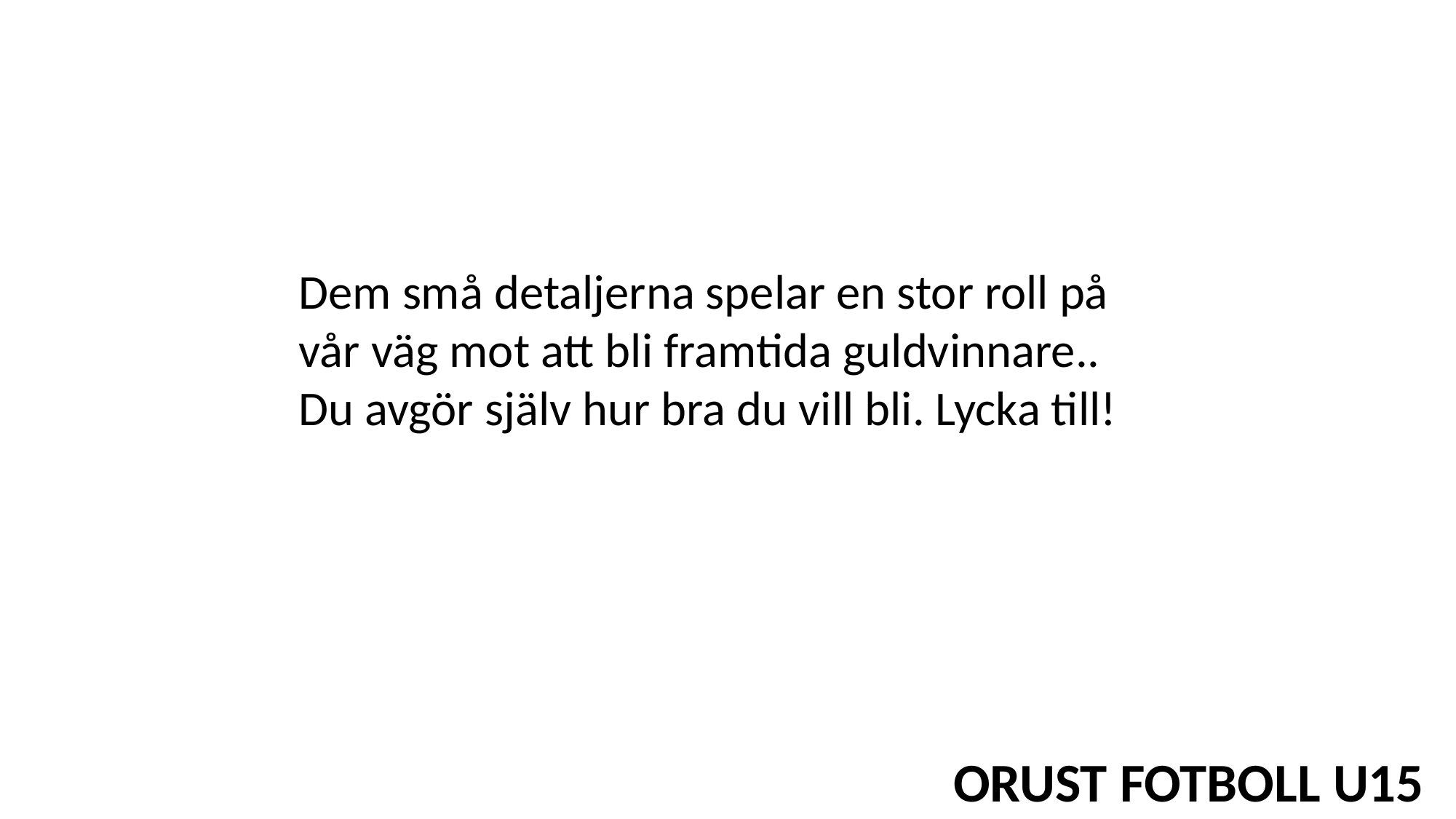

Dem små detaljerna spelar en stor roll på vår väg mot att bli framtida guldvinnare.. Du avgör själv hur bra du vill bli. Lycka till!
ORUST FOTBOLL U15